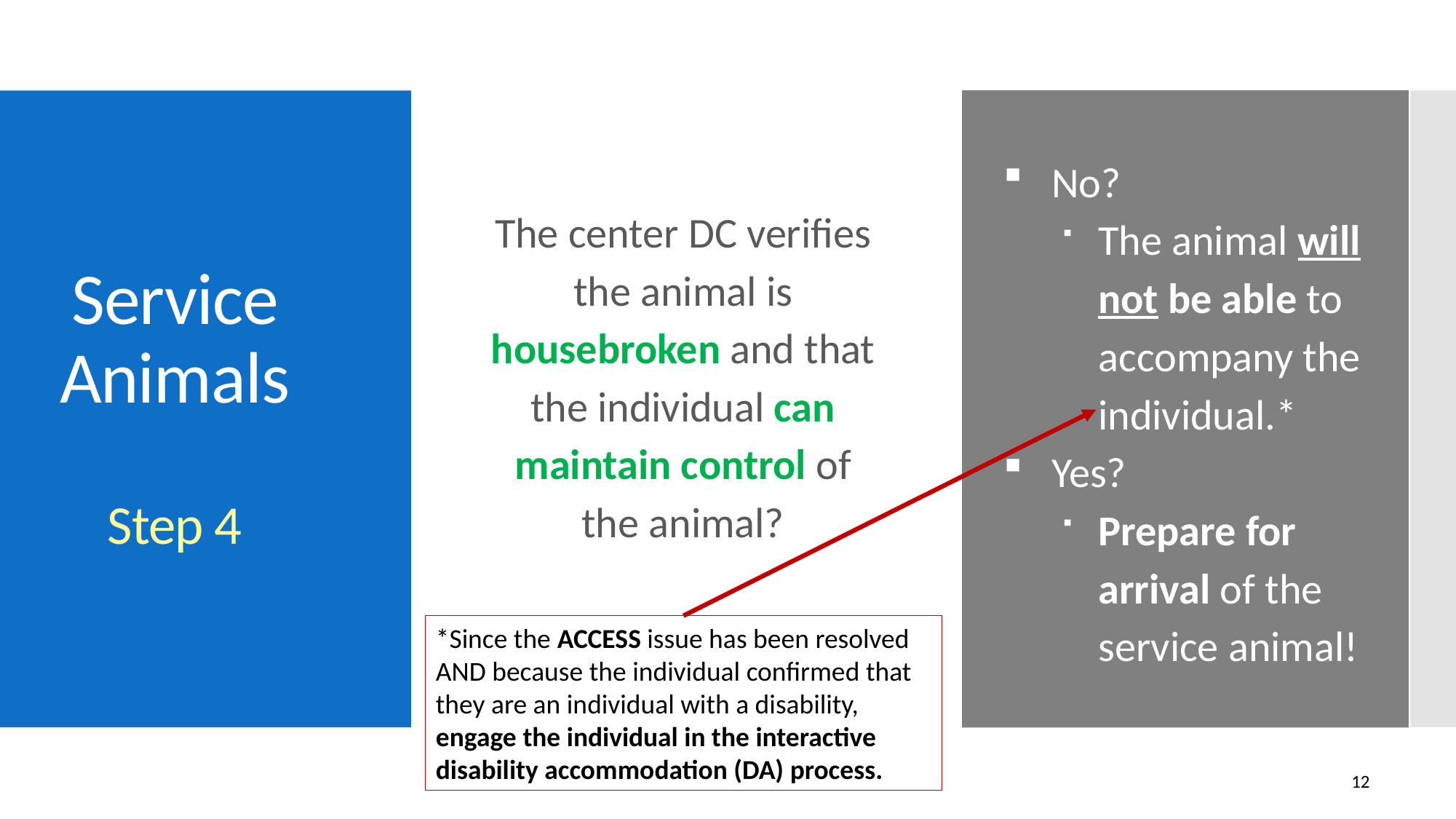

No?
The animal will not be able to accompany the individual.*
Yes?
Prepare for arrival of the service animal!
# Service Animals Step 4
The center DC verifies the animal is housebroken and that the individual can maintain control of the animal?
*Since the ACCESS issue has been resolved AND because the individual confirmed that they are an individual with a disability, engage the individual in the interactive disability accommodation (DA) process.
12